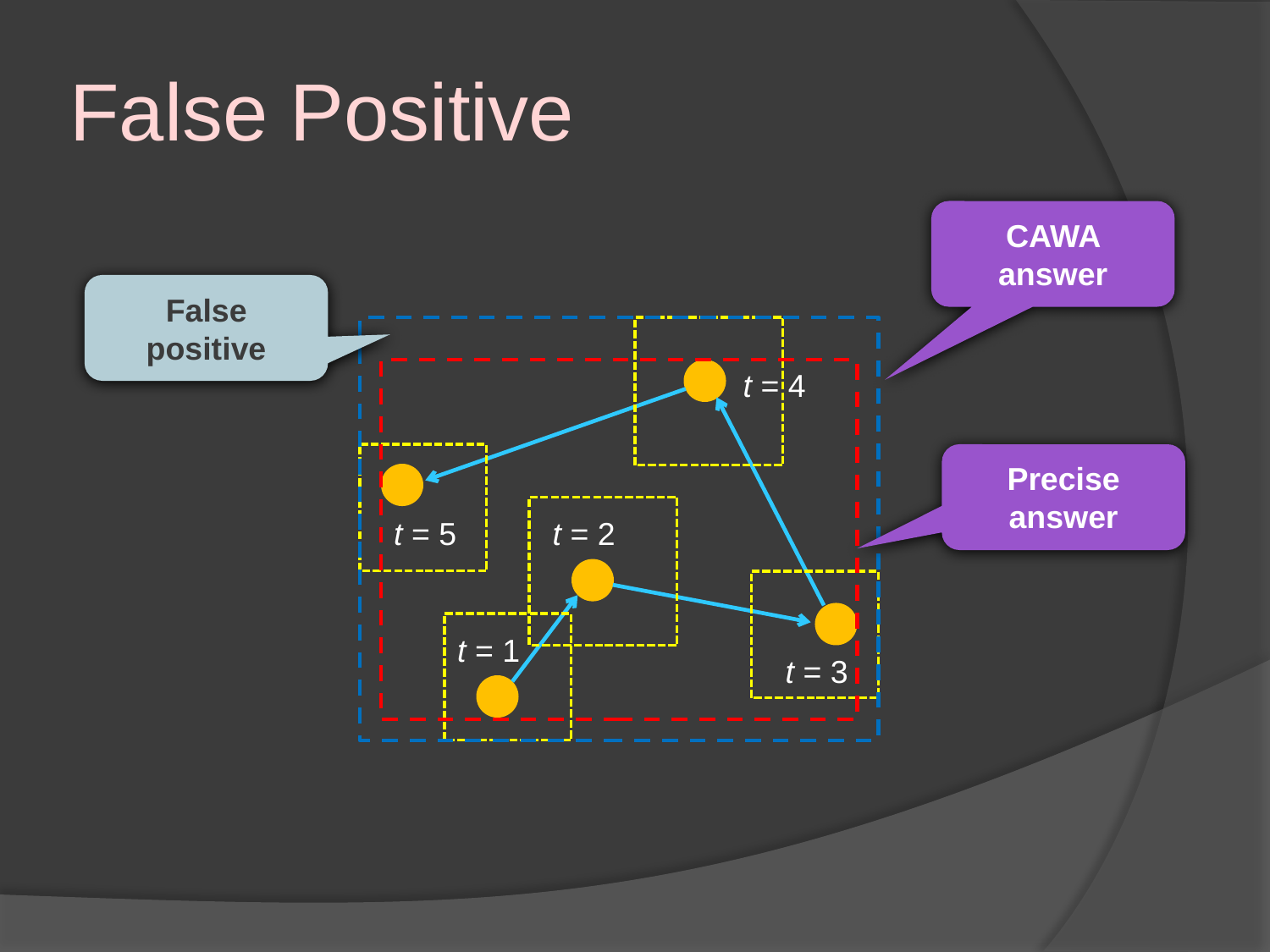

# False Positive
CAWA answer
False positive

t = 4

Precise answer

t = 5

t = 2

t = 3

t = 1